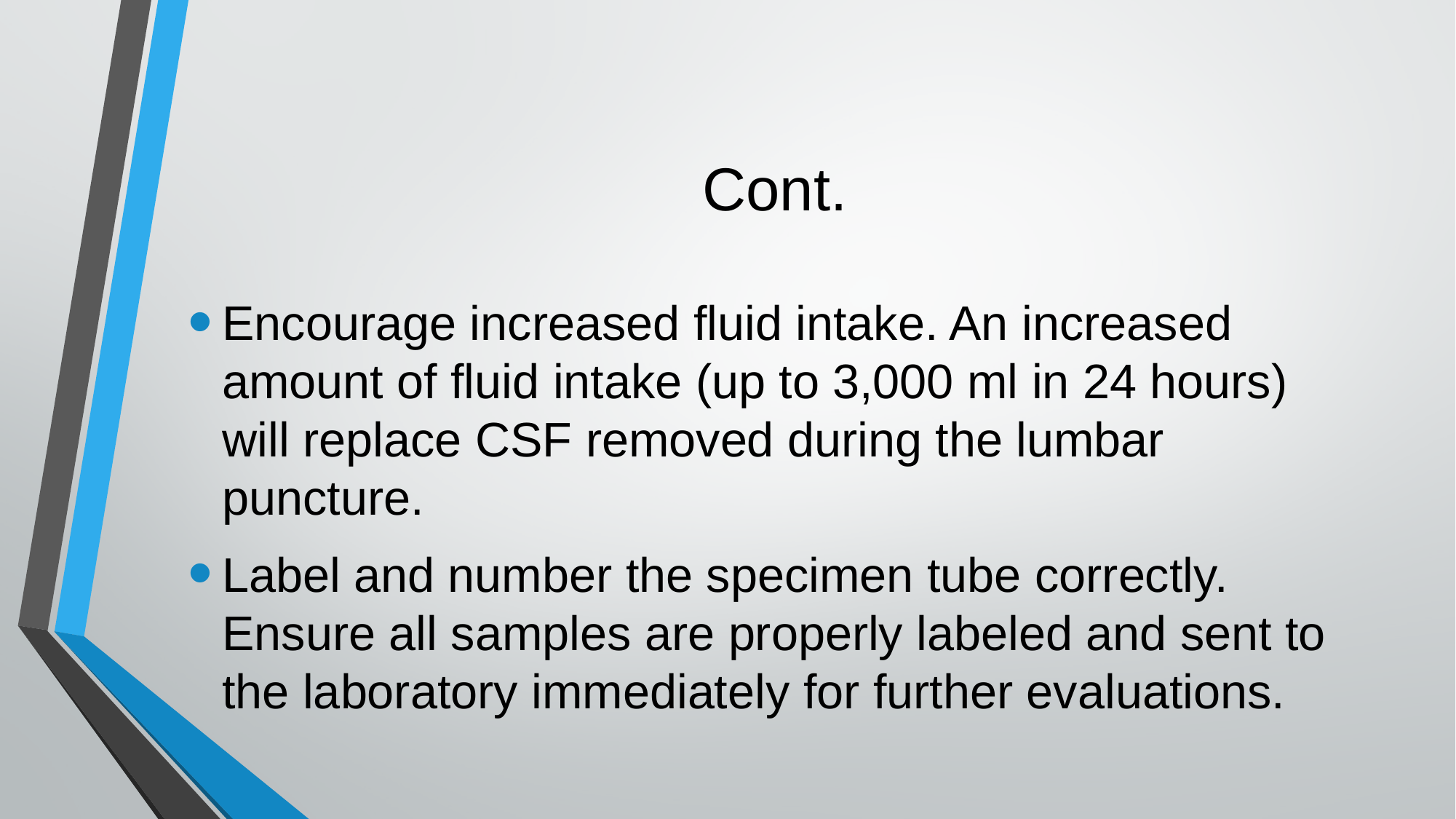

# Cont.
Encourage increased fluid intake. An increased amount of fluid intake (up to 3,000 ml in 24 hours) will replace CSF removed during the lumbar puncture.
Label and number the specimen tube correctly. Ensure all samples are properly labeled and sent to the laboratory immediately for further evaluations.